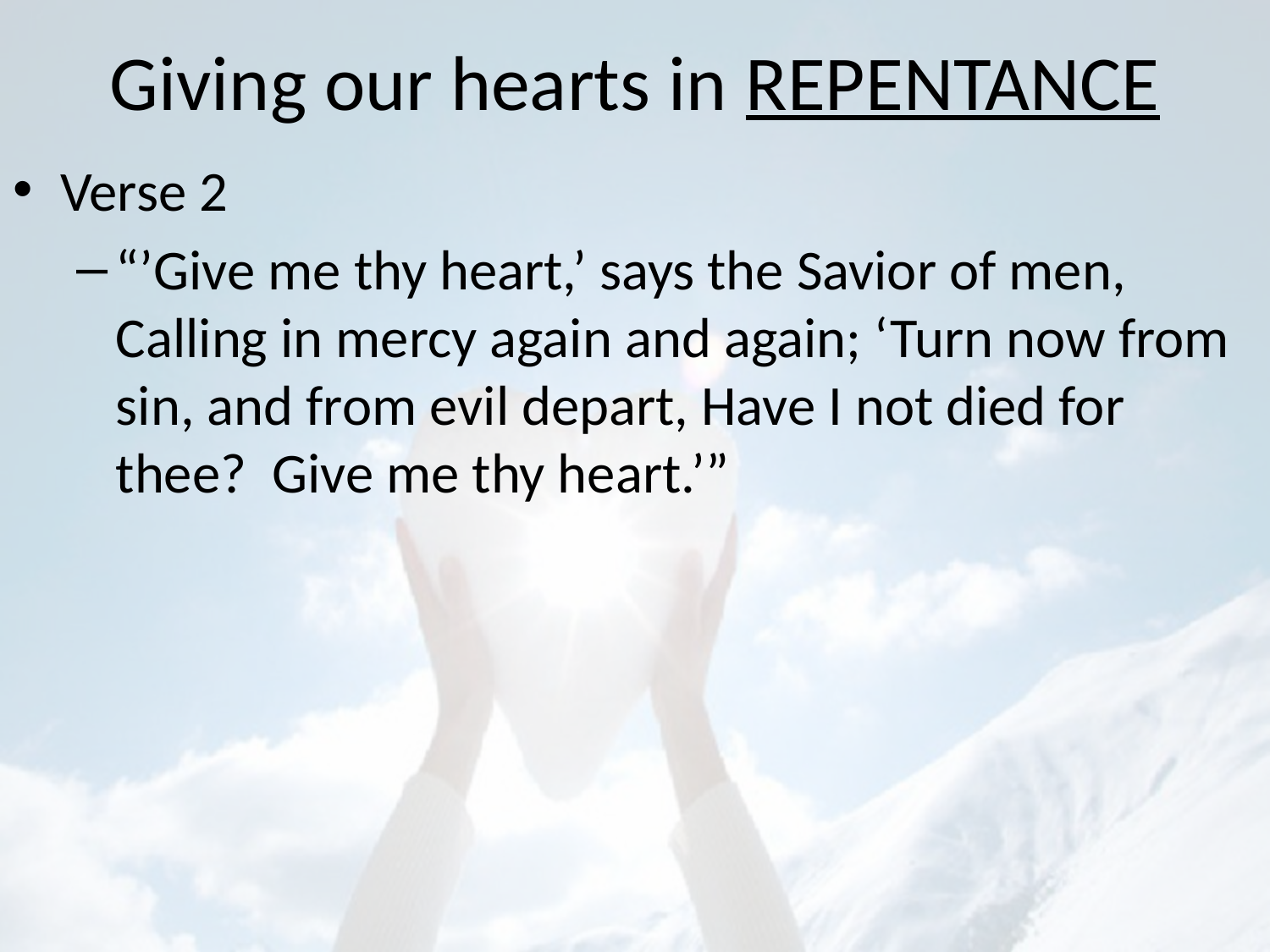

# Giving our hearts in REPENTANCE
Verse 2
“’Give me thy heart,’ says the Savior of men, Calling in mercy again and again; ‘Turn now from sin, and from evil depart, Have I not died for thee?  Give me thy heart.’”